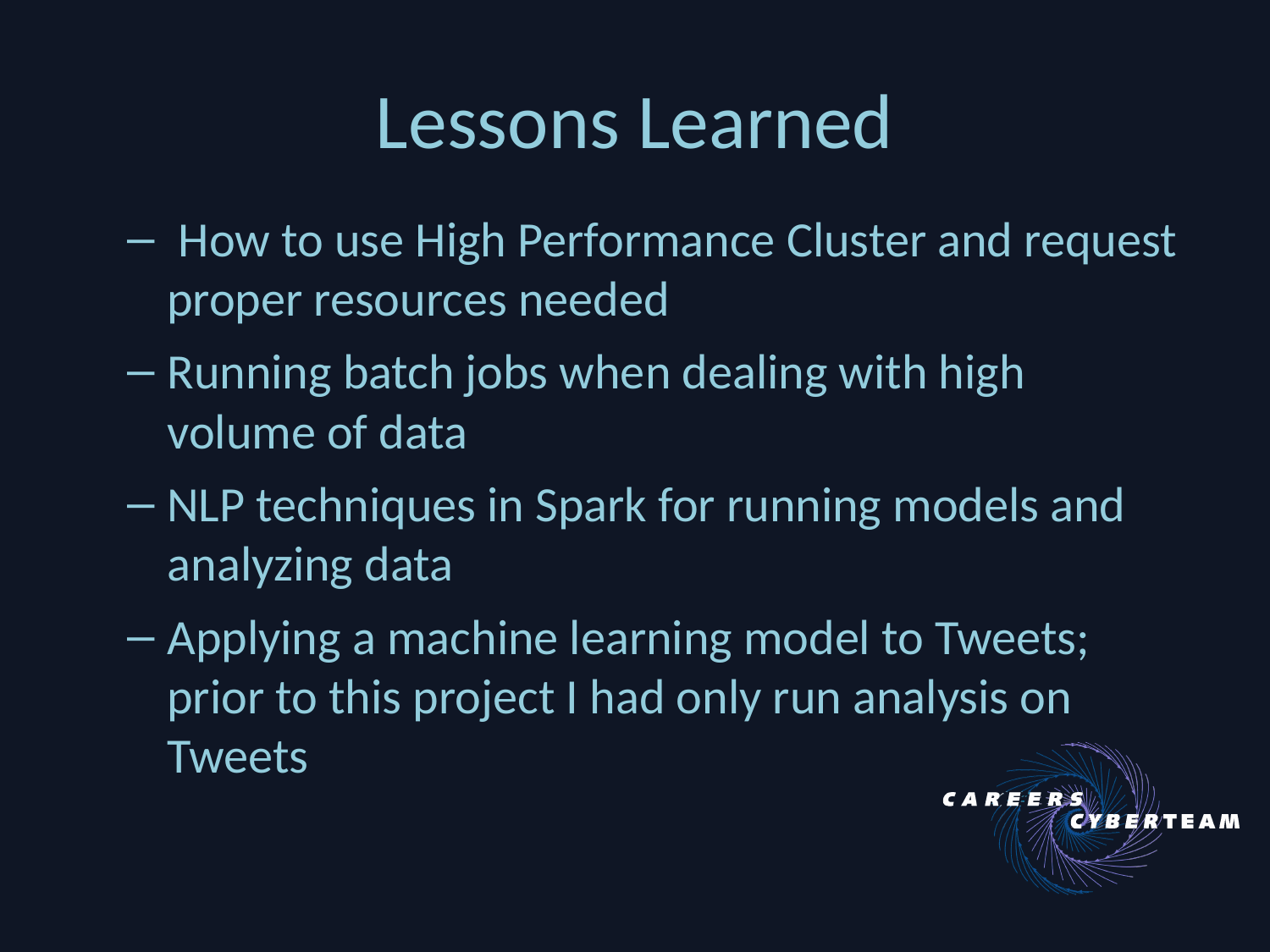

# Lessons Learned
 How to use High Performance Cluster and request proper resources needed
Running batch jobs when dealing with high volume of data
NLP techniques in Spark for running models and analyzing data
Applying a machine learning model to Tweets; prior to this project I had only run analysis on Tweets